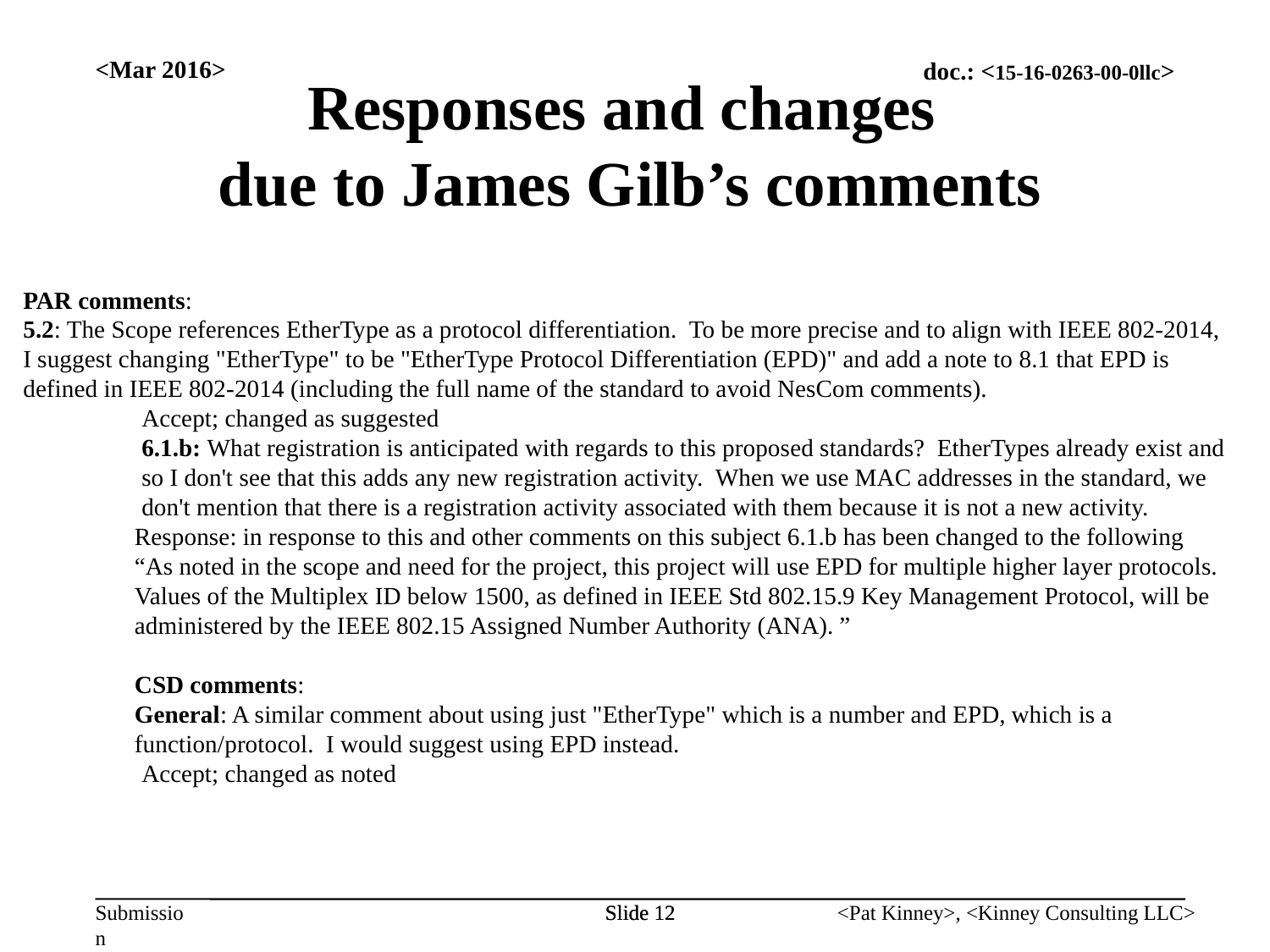

<Mar 2016>
Responses and changes
due to James Gilb’s comments
PAR comments:
5.2: The Scope references EtherType as a protocol differentiation.  To be more precise and to align with IEEE 802-2014, I suggest changing "EtherType" to be "EtherType Protocol Differentiation (EPD)" and add a note to 8.1 that EPD is defined in IEEE 802-2014 (including the full name of the standard to avoid NesCom comments).
Accept; changed as suggested
6.1.b: What registration is anticipated with regards to this proposed standards?  EtherTypes already exist and so I don't see that this adds any new registration activity.  When we use MAC addresses in the standard, we don't mention that there is a registration activity associated with them because it is not a new activity.
Response: in response to this and other comments on this subject 6.1.b has been changed to the following “As noted in the scope and need for the project, this project will use EPD for multiple higher layer protocols. Values of the Multiplex ID below 1500, as defined in IEEE Std 802.15.9 Key Management Protocol, will be administered by the IEEE 802.15 Assigned Number Authority (ANA). ”

CSD comments:
General: A similar comment about using just "EtherType" which is a number and EPD, which is a function/protocol.  I would suggest using EPD instead.
Accept; changed as noted
Slide 12
Slide 12
<Pat Kinney>, <Kinney Consulting LLC>